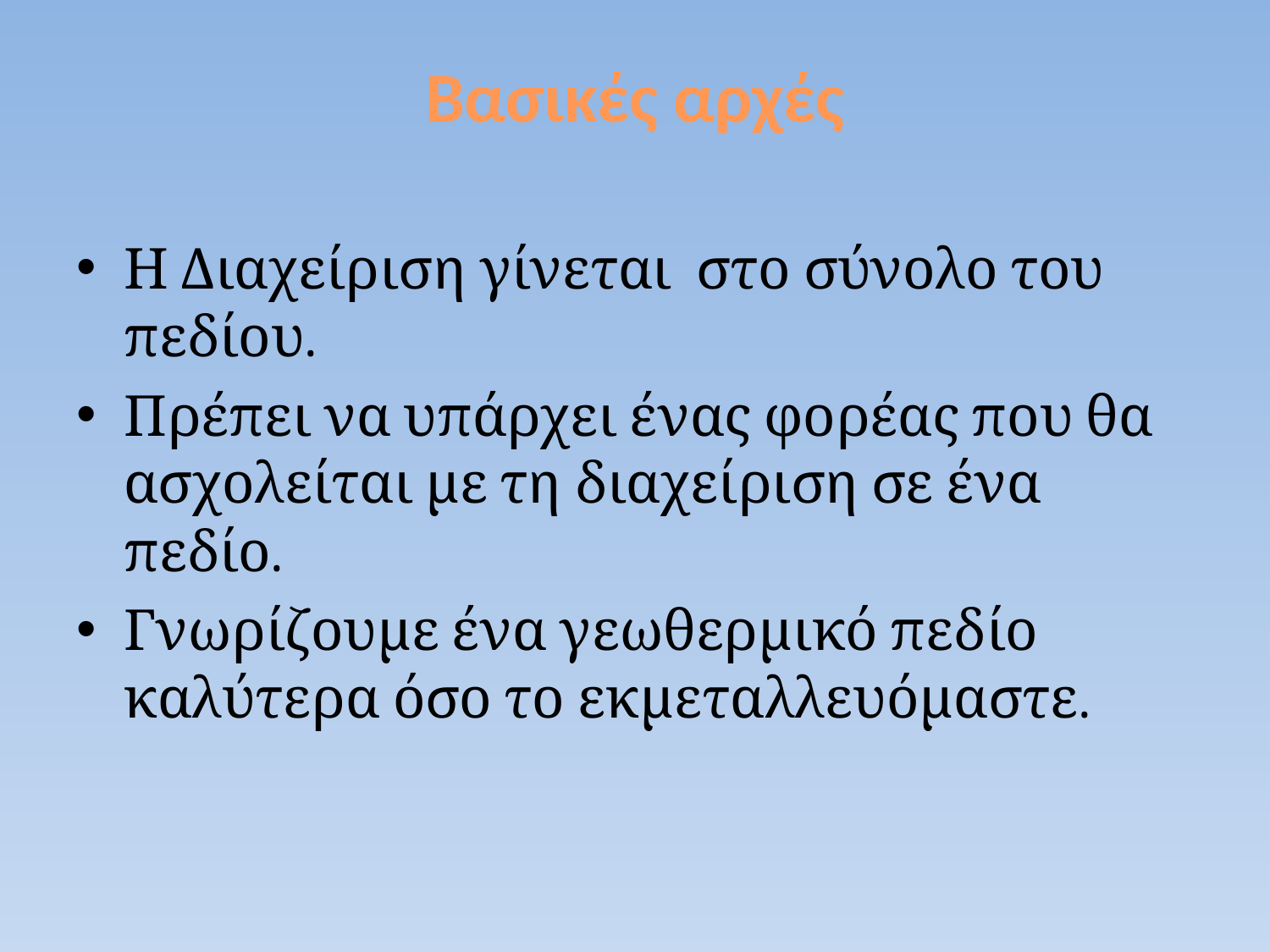

# Βασικές αρχές
Η Διαχείριση γίνεται  στο σύνολο του πεδίου.
Πρέπει να υπάρχει ένας φορέας που θα ασχολείται με τη διαχείριση σε ένα πεδίο.
Γνωρίζουμε ένα γεωθερμικό πεδίο καλύτερα όσο το εκμεταλλευόμαστε.